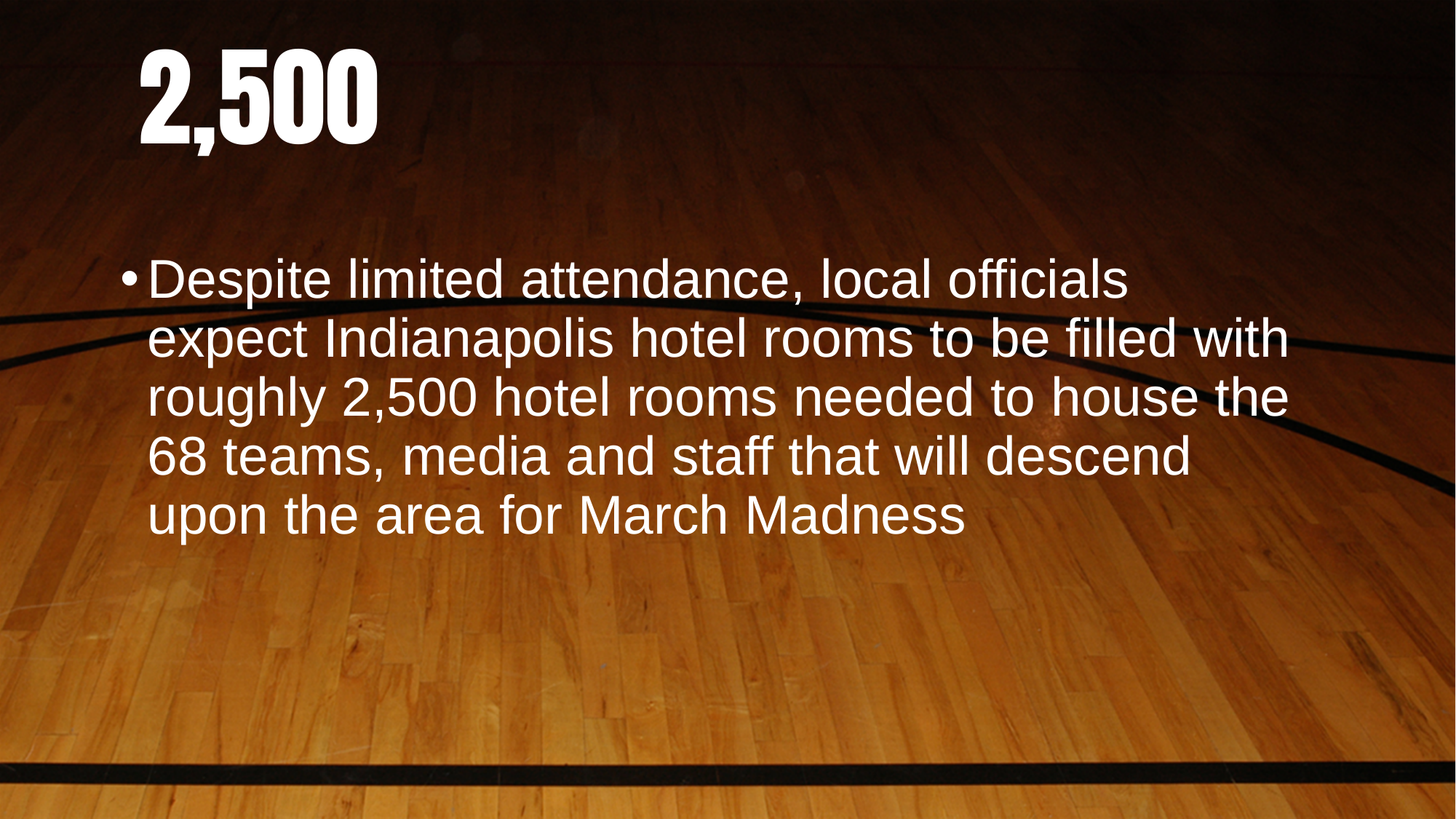

# 2,500
Despite limited attendance, local officials expect Indianapolis hotel rooms to be filled with roughly 2,500 hotel rooms needed to house the 68 teams, media and staff that will descend upon the area for March Madness